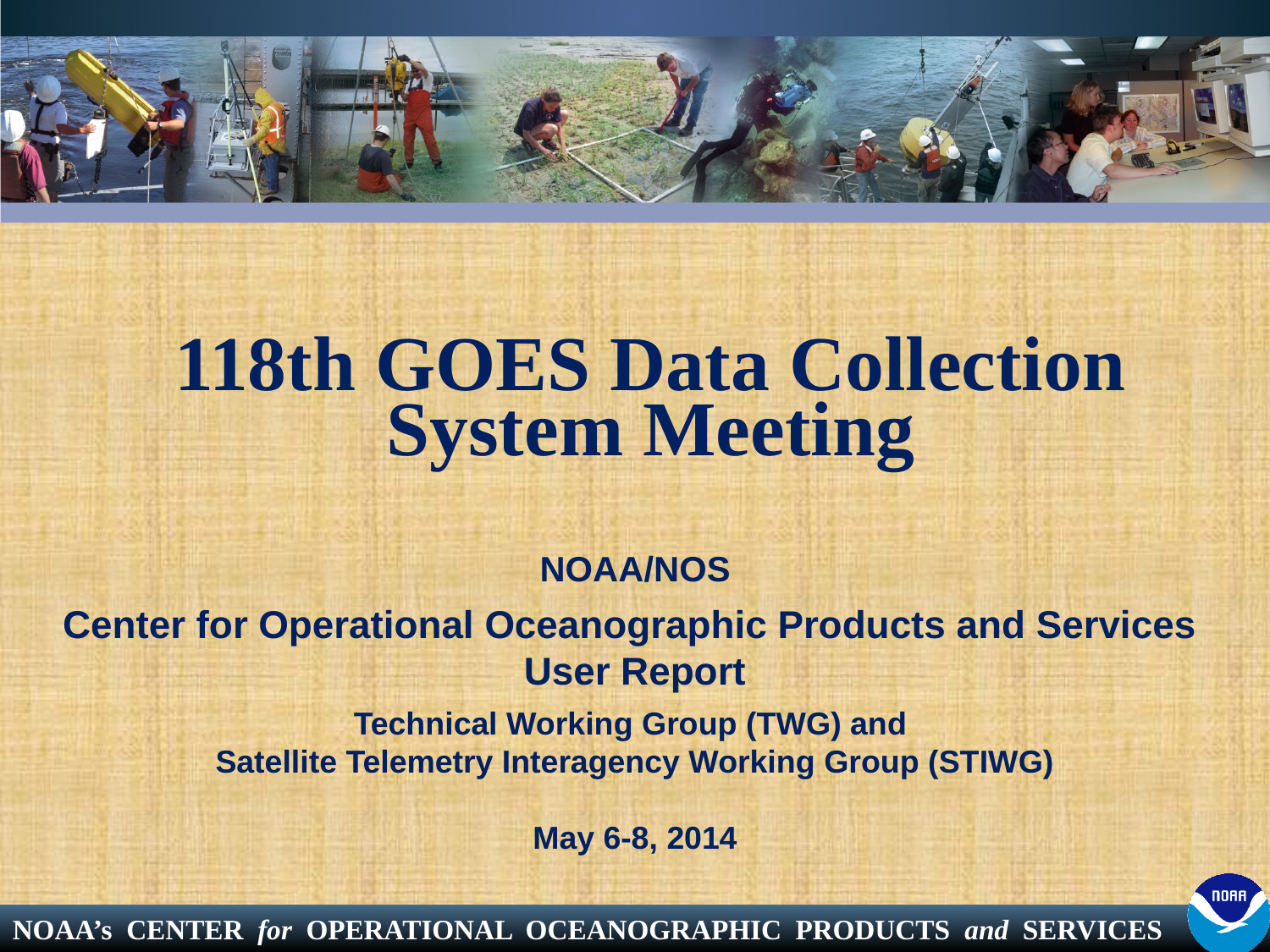

118th GOES Data Collection System Meeting
NOAA/NOS
Center for Operational Oceanographic Products and Services
User Report
Technical Working Group (TWG) and
Satellite Telemetry Interagency Working Group (STIWG)

May 6-8, 2014